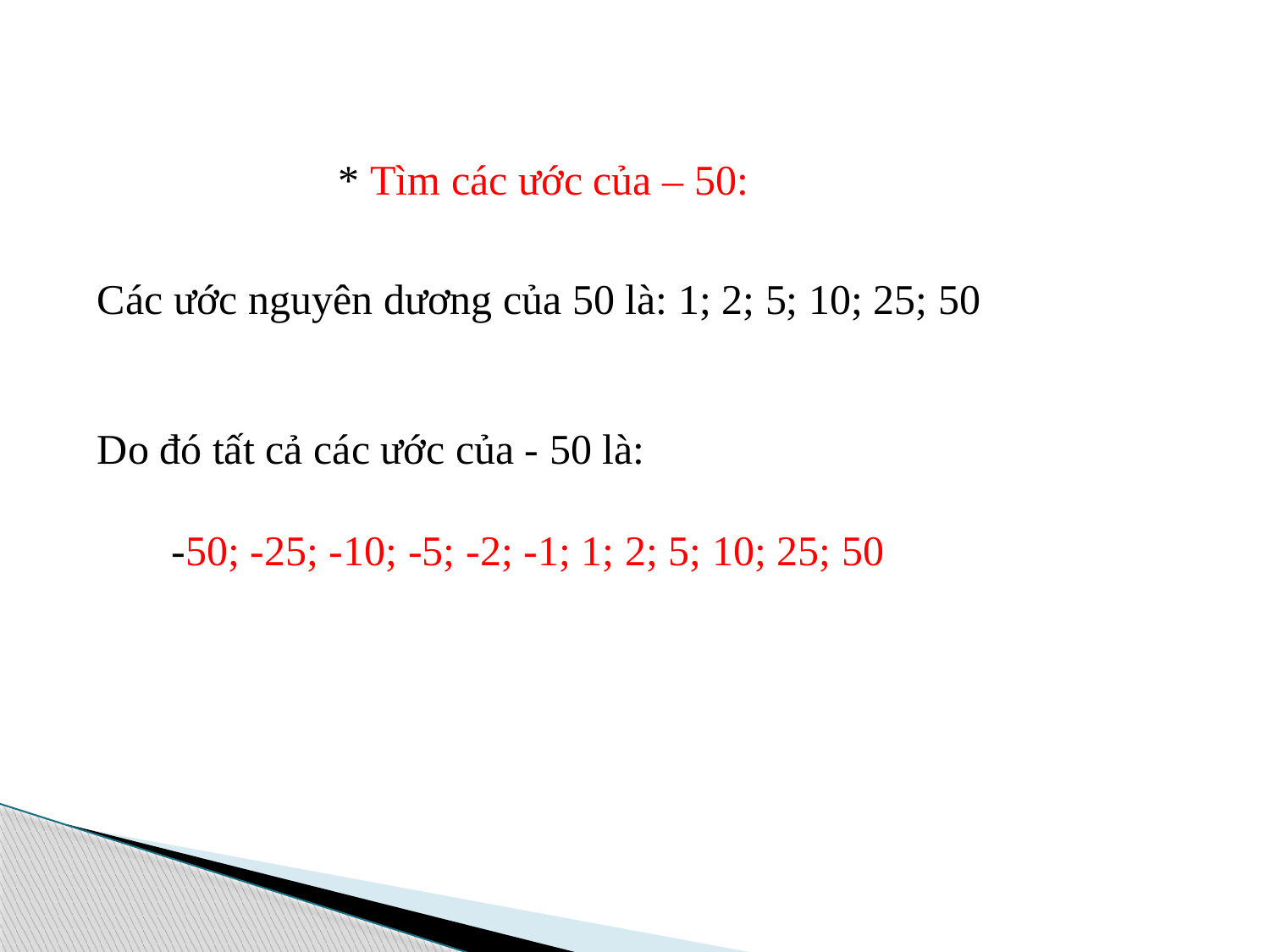

* Tìm các ước của – 50:
Các ước nguyên dương của 50 là: 1; 2; 5; 10; 25; 50
Do đó tất cả các ước của - 50 là:

       -50; -25; -10; -5; -2; -1; 1; 2; 5; 10; 25; 50